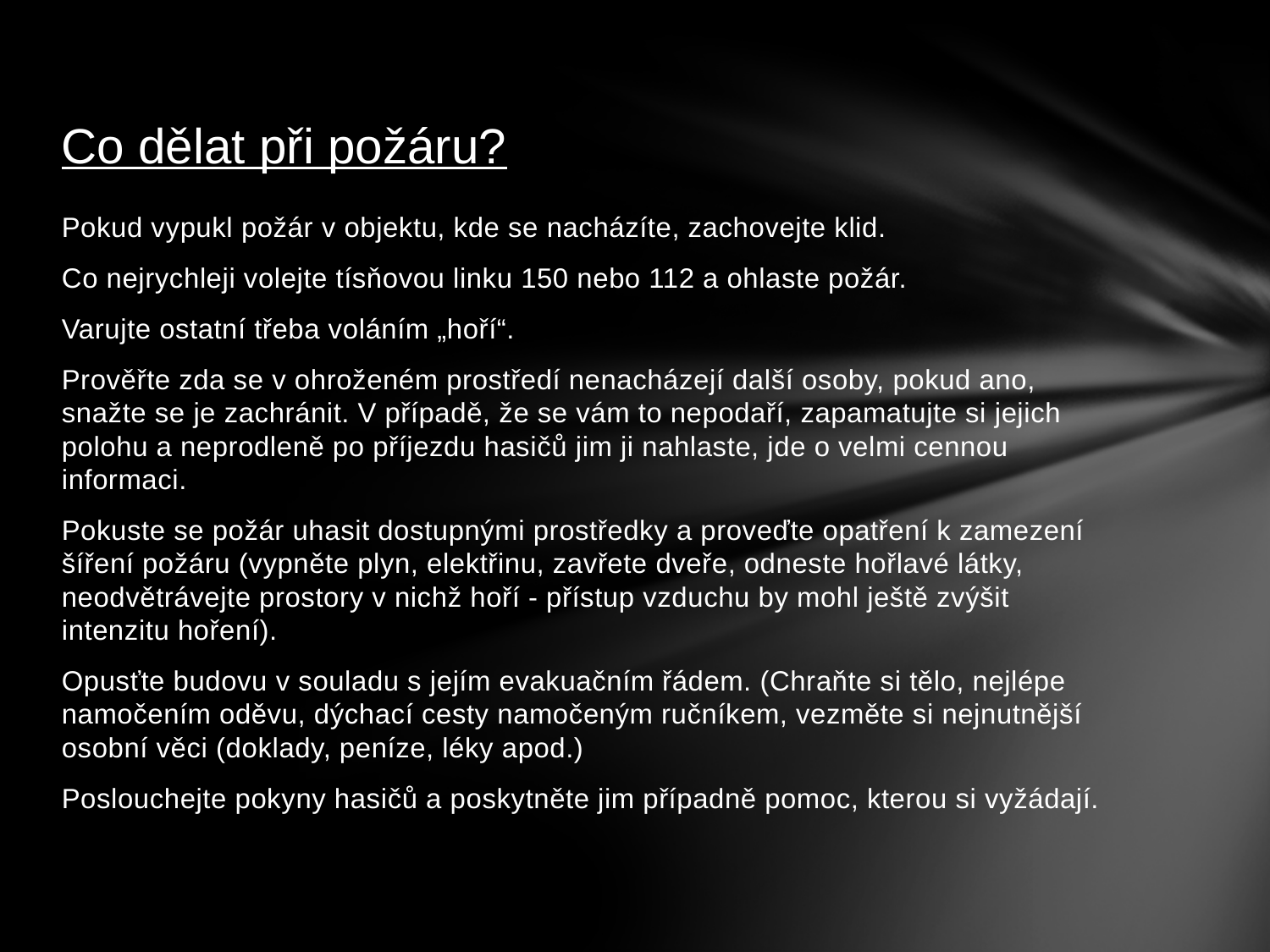

# Co dělat při požáru?
Pokud vypukl požár v objektu, kde se nacházíte, zachovejte klid.
Co nejrychleji volejte tísňovou linku 150 nebo 112 a ohlaste požár.
Varujte ostatní třeba voláním „hoří“.
Prověřte zda se v ohroženém prostředí nenacházejí další osoby, pokud ano, snažte se je zachránit. V případě, že se vám to nepodaří, zapamatujte si jejich polohu a neprodleně po příjezdu hasičů jim ji nahlaste, jde o velmi cennou informaci.
Pokuste se požár uhasit dostupnými prostředky a proveďte opatření k zamezení šíření požáru (vypněte plyn, elektřinu, zavřete dveře, odneste hořlavé látky, neodvětrávejte prostory v nichž hoří - přístup vzduchu by mohl ještě zvýšit intenzitu hoření).
Opusťte budovu v souladu s jejím evakuačním řádem. (Chraňte si tělo, nejlépe namočením oděvu, dýchací cesty namočeným ručníkem, vezměte si nejnutnější osobní věci (doklady, peníze, léky apod.)
Poslouchejte pokyny hasičů a poskytněte jim případně pomoc, kterou si vyžádají.